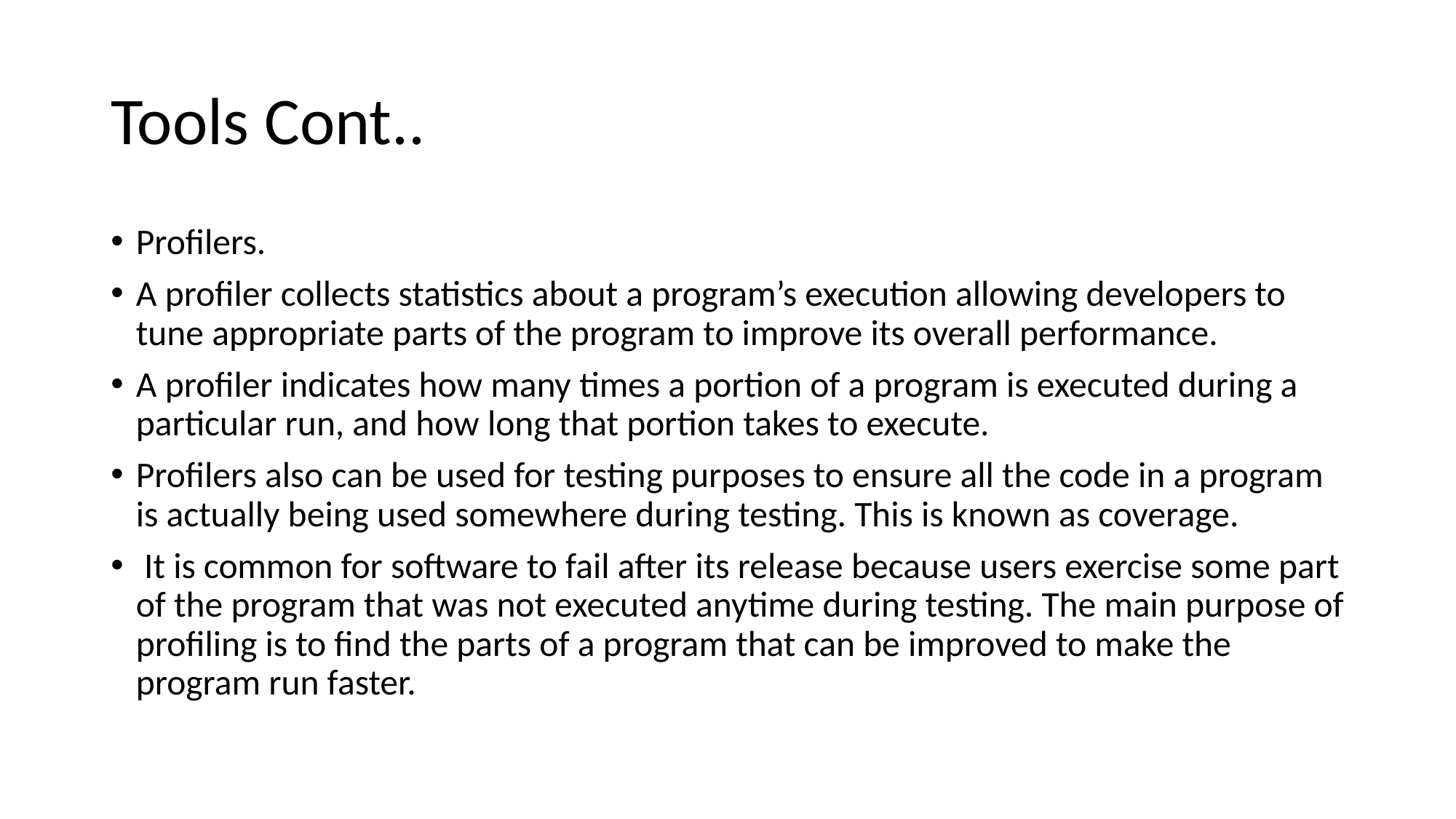

# Tools Cont..
Profilers.
A profiler collects statistics about a program’s execution allowing developers to tune appropriate parts of the program to improve its overall performance.
A profiler indicates how many times a portion of a program is executed during a particular run, and how long that portion takes to execute.
Profilers also can be used for testing purposes to ensure all the code in a program is actually being used somewhere during testing. This is known as coverage.
 It is common for software to fail after its release because users exercise some part of the program that was not executed anytime during testing. The main purpose of profiling is to find the parts of a program that can be improved to make the program run faster.